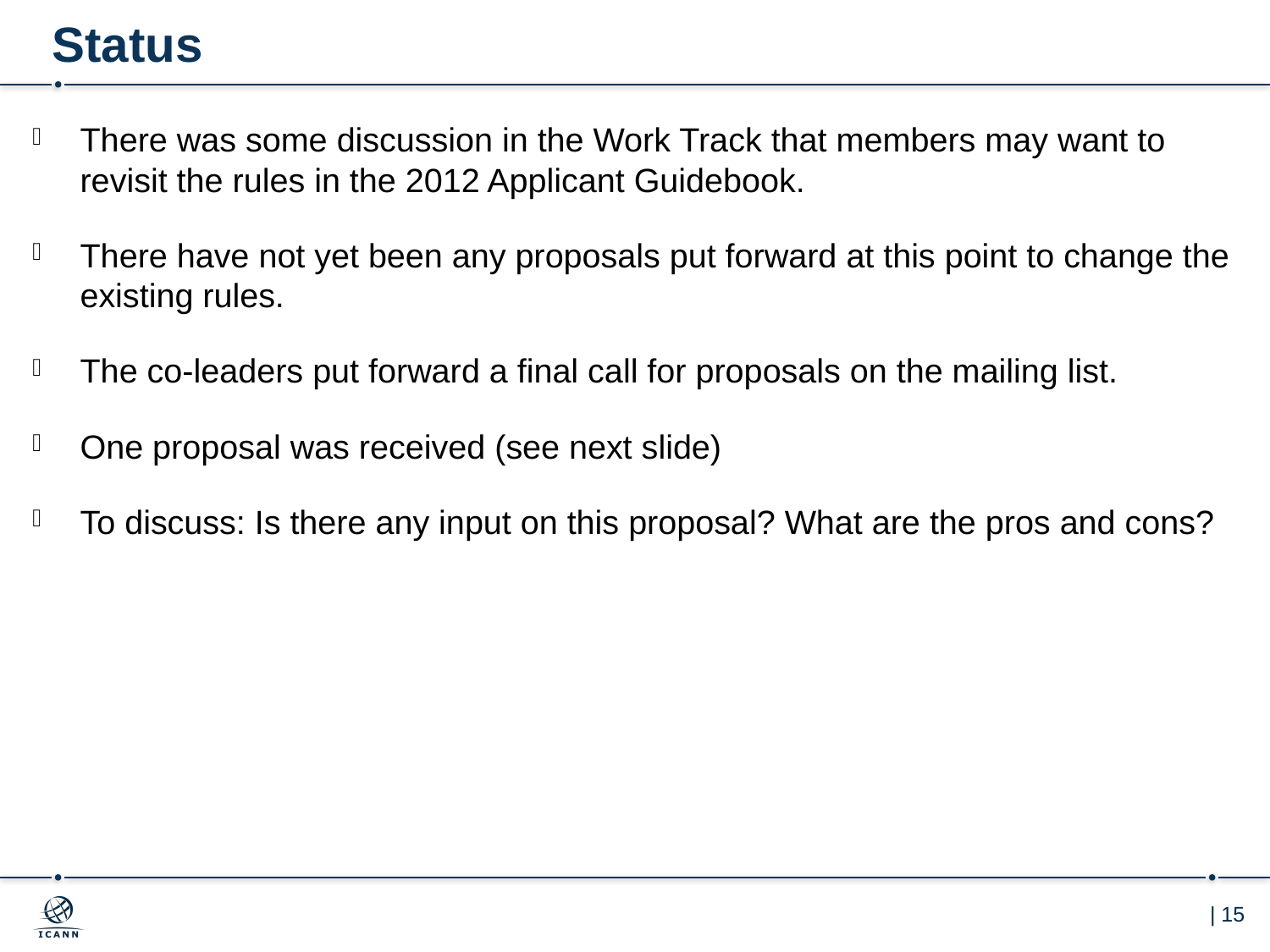

# Status
There was some discussion in the Work Track that members may want to revisit the rules in the 2012 Applicant Guidebook.
There have not yet been any proposals put forward at this point to change the existing rules.
The co-leaders put forward a final call for proposals on the mailing list.
One proposal was received (see next slide)
To discuss: Is there any input on this proposal? What are the pros and cons?